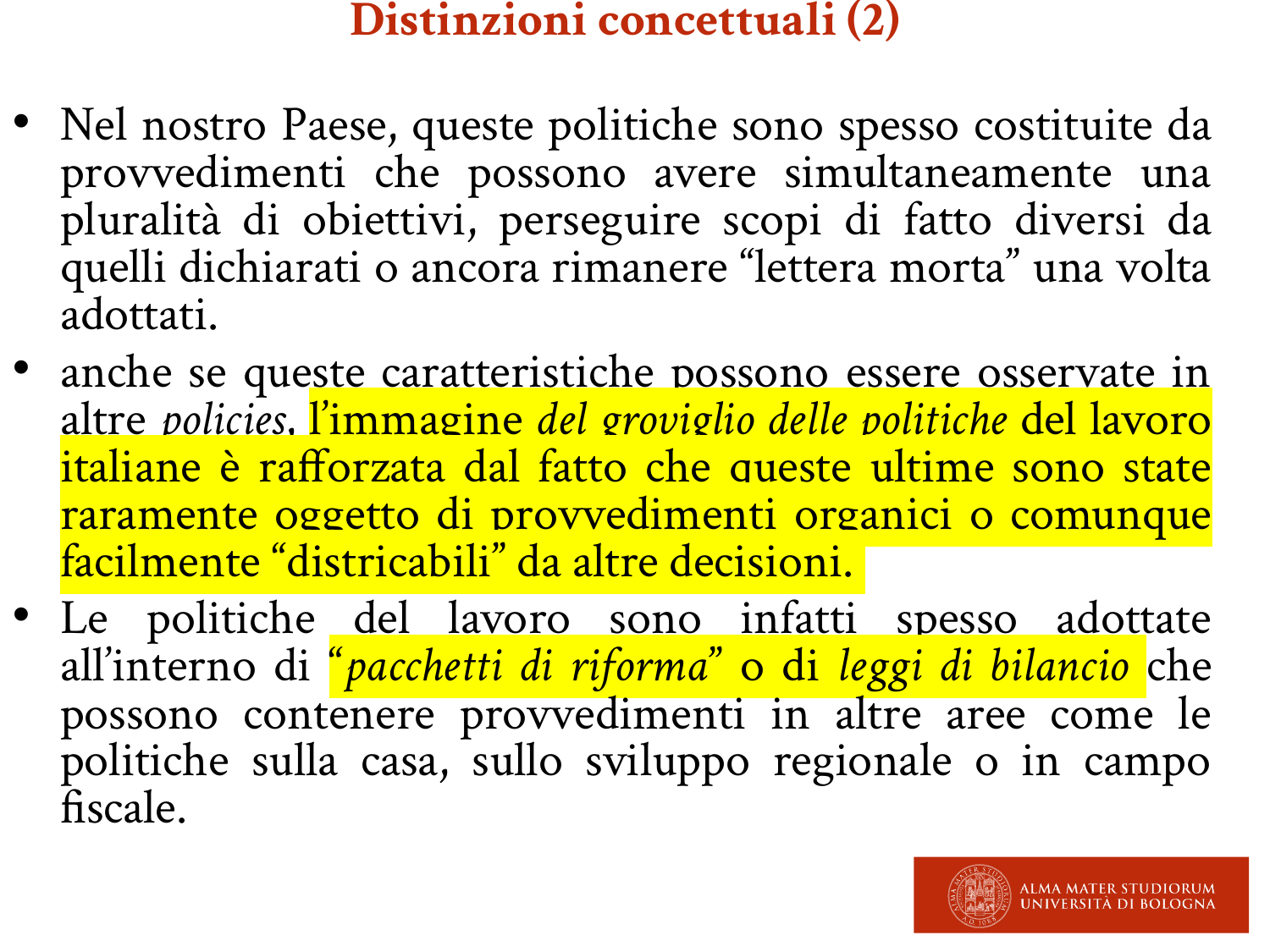

Distinzioni concettuali (2)
Nel nostro Paese, queste politiche sono spesso costituite da provvedimenti che possono avere simultaneamente una pluralità di obiettivi, perseguire scopi di fatto diversi da quelli dichiarati o ancora rimanere “lettera morta” una volta adottati.
anche se queste caratteristiche possono essere osservate in altre policies, l’immagine del groviglio delle politiche del lavoro italiane è rafforzata dal fatto che queste ultime sono state raramente oggetto di provvedimenti organici o comunque facilmente “districabili” da altre decisioni.
Le politiche del lavoro sono infatti spesso adottate all’interno di “pacchetti di riforma” o di leggi di bilancio che possono contenere provvedimenti in altre aree come le politiche sulla casa, sullo sviluppo regionale o in campo fiscale.